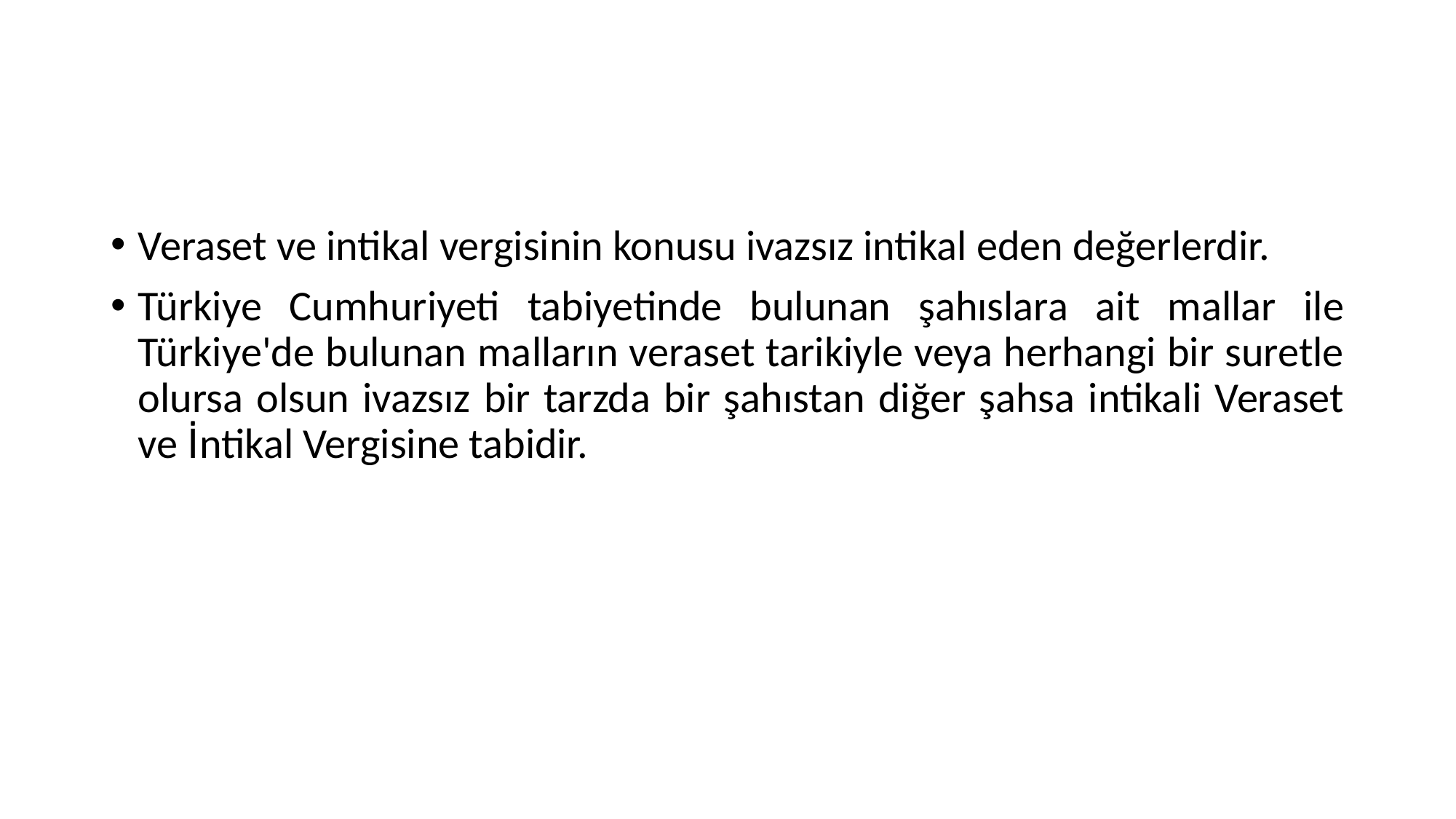

#
Veraset ve intikal vergisinin konusu ivazsız intikal eden değerlerdir.
Türkiye Cumhuriyeti tabiyetinde bulunan şahıslara ait mallar ile Türkiye'de bulunan malların veraset tarikiyle veya herhangi bir suretle olursa olsun ivazsız bir tarzda bir şahıstan diğer şahsa intikali Veraset ve İ̇ntikal Vergisine tabidir.